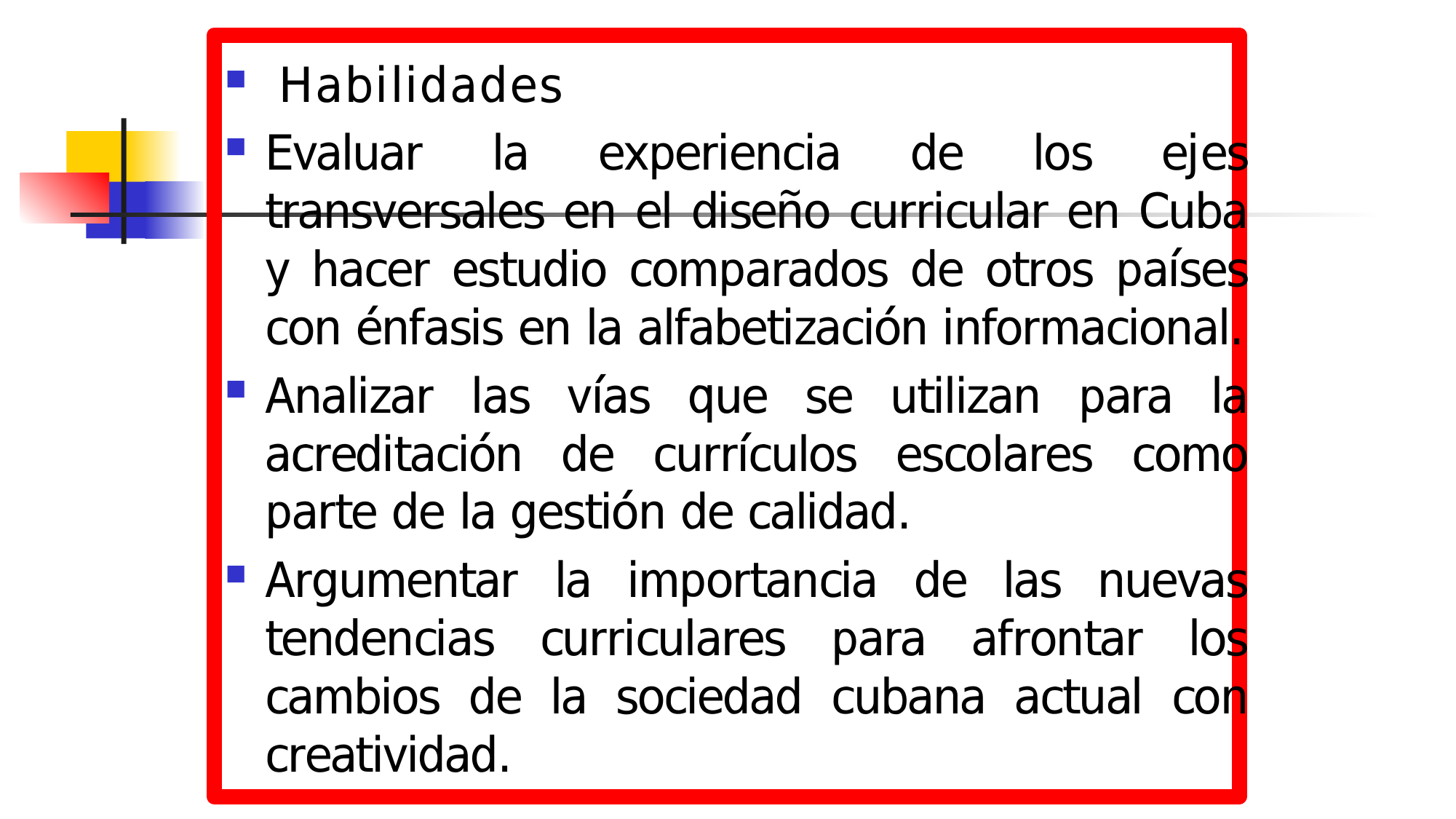

Habilidades
Evaluar la experiencia de los ejes transversales en el diseño curricular en Cuba y hacer estudio comparados de otros países con énfasis en la alfabetización informacional.
Analizar las vías que se utilizan para la acreditación de currículos escolares como parte de la gestión de calidad.
Argumentar la importancia de las nuevas tendencias curriculares para afrontar los cambios de la sociedad cubana actual con creatividad.